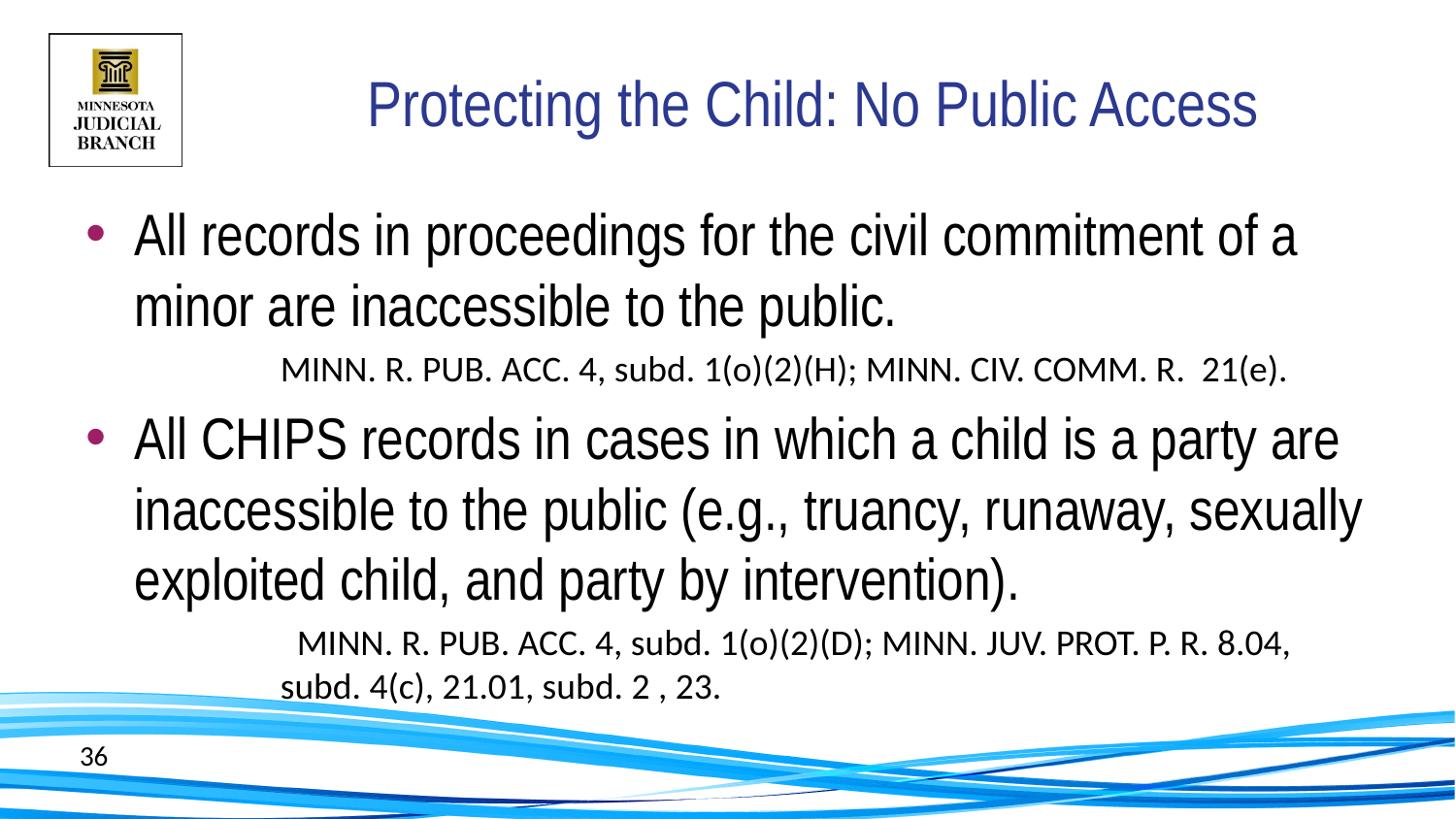

# Protecting the Child: No Public Access
All records in proceedings for the civil commitment of a minor are inaccessible to the public.
MINN. R. PUB. ACC. 4, subd. 1(o)(2)(H); MINN. CIV. COMM. R.  21(e).
All CHIPS records in cases in which a child is a party are inaccessible to the public (e.g., truancy, runaway, sexually exploited child, and party by intervention).
  MINN. R. PUB. ACC. 4, subd. 1(o)(2)(D); MINN. JUV. PROT. P. R. 8.04, subd. 4(c), 21.01, subd. 2 , 23.

36